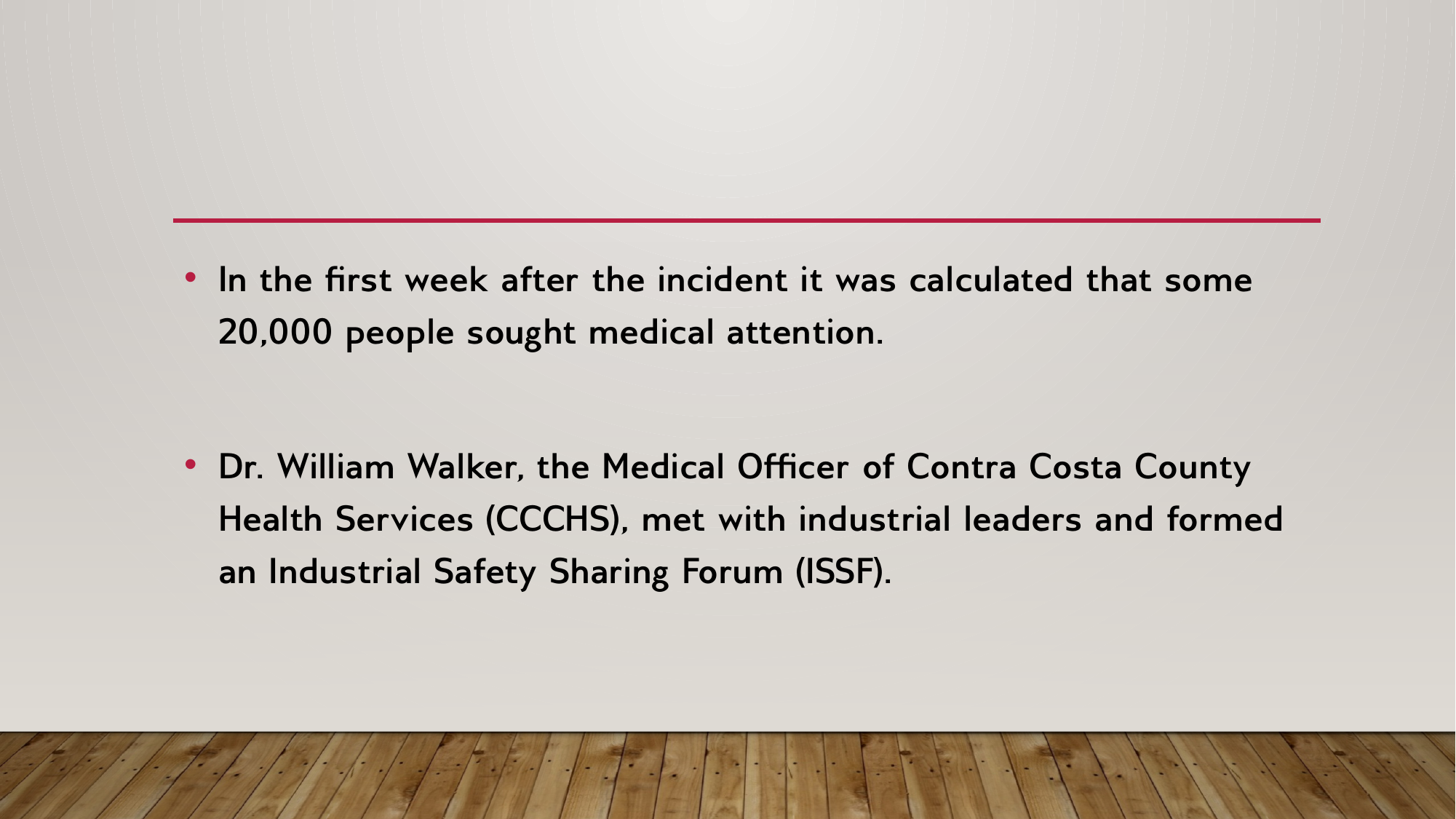

#
In the first week after the incident it was calculated that some 20,000 people sought medical attention.

Dr. William Walker, the Medical Officer of Contra Costa County Health Services (CCCHS), met with industrial leaders and formed an Industrial Safety Sharing Forum (ISSF).